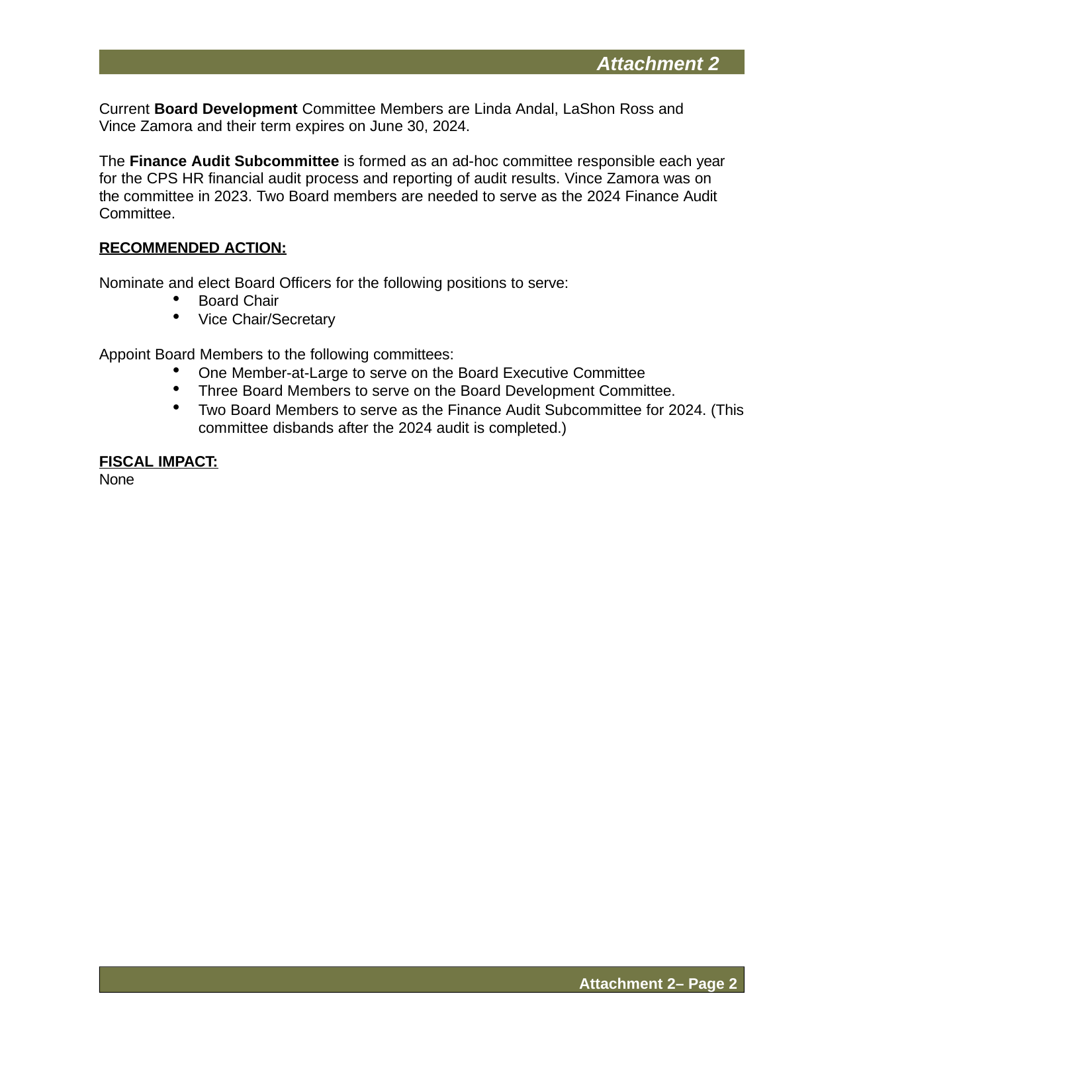

Attachment 2
Current Board Development Committee Members are Linda Andal, LaShon Ross and Vince Zamora and their term expires on June 30, 2024.
The Finance Audit Subcommittee is formed as an ad-hoc committee responsible each year for the CPS HR financial audit process and reporting of audit results. Vince Zamora was on the committee in 2023. Two Board members are needed to serve as the 2024 Finance Audit Committee.
RECOMMENDED ACTION:
Nominate and elect Board Officers for the following positions to serve:
Board Chair
Vice Chair/Secretary
Appoint Board Members to the following committees:
One Member-at-Large to serve on the Board Executive Committee
Three Board Members to serve on the Board Development Committee.
Two Board Members to serve as the Finance Audit Subcommittee for 2024. (This committee disbands after the 2024 audit is completed.)
FISCAL IMPACT:
None

Attachment 2– Page 2